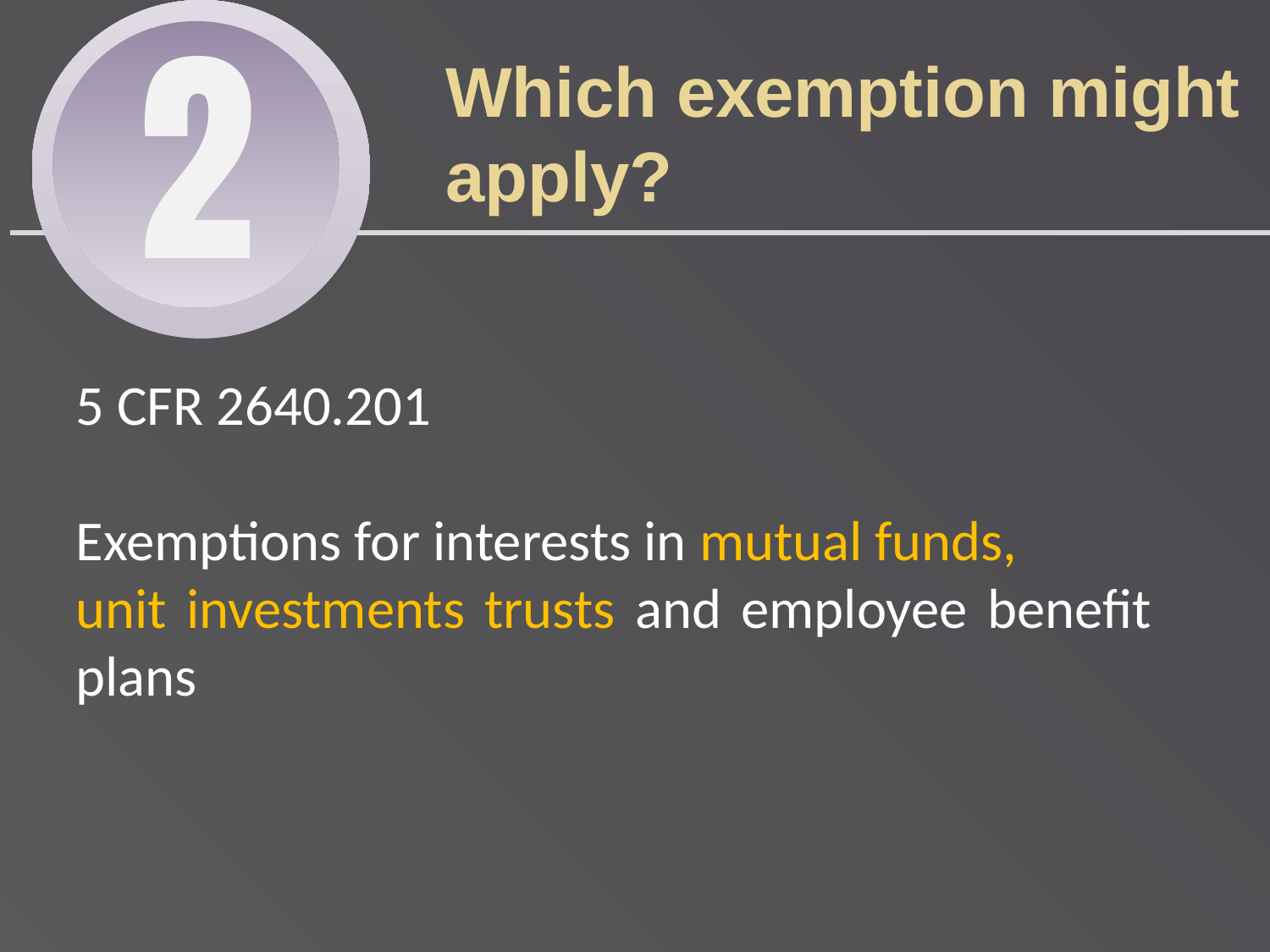

2
Which exemption might apply?

5 CFR 2640.201

Exemptions for interests in mutual funds,
unit investments trusts and employee benefit plans